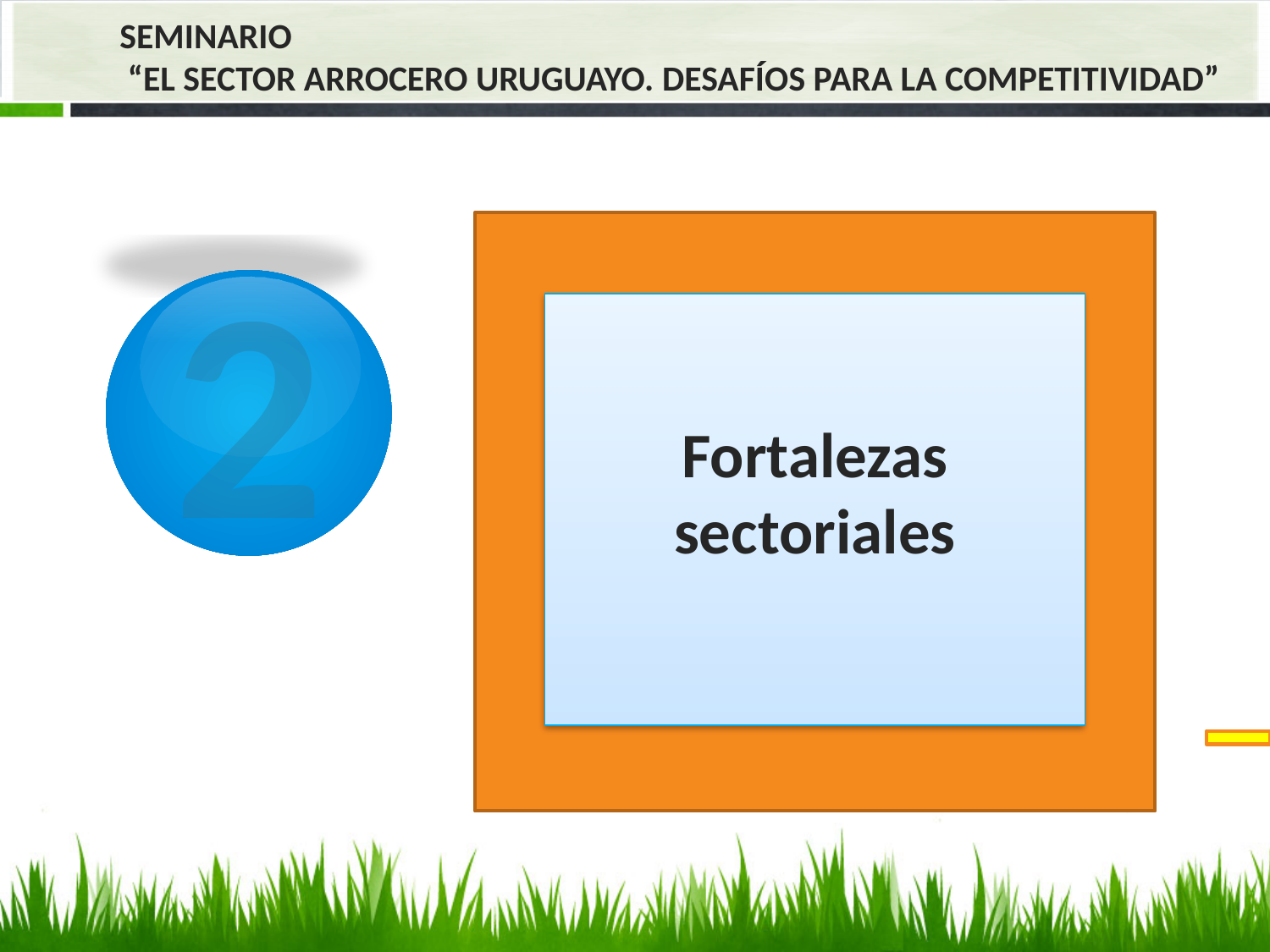

# Seminario
 “El sector arrocero Uruguayo. Desafíos para la competitividad”

2

Fortalezas sectoriales